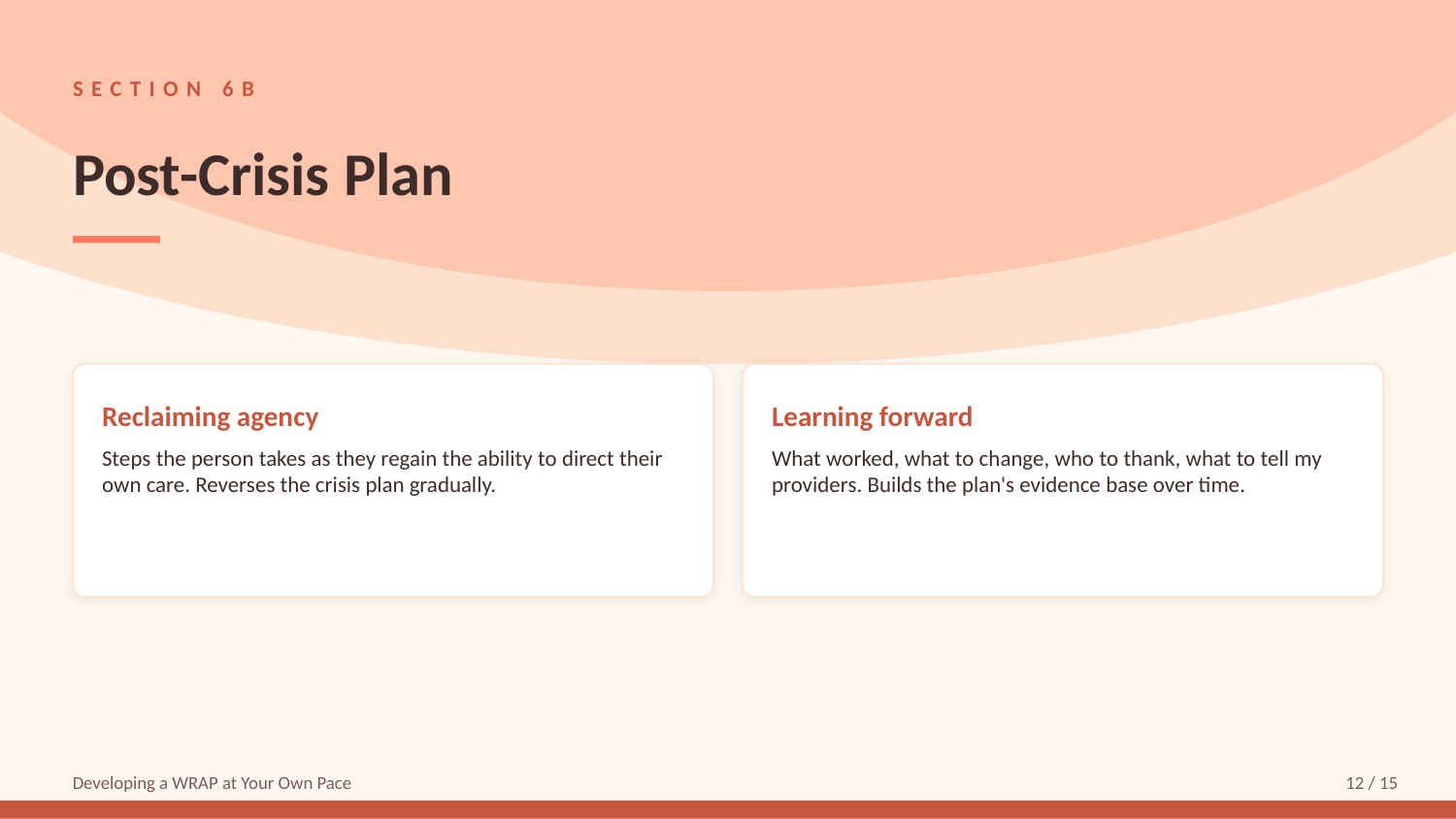

SECTION 6B
Post-Crisis Plan

Reclaiming agency
Learning forward
Steps the person takes as they regain the ability to direct their own care. Reverses the crisis plan gradually.
What worked, what to change, who to thank, what to tell my providers. Builds the plan's evidence base over time.
Developing a WRAP at Your Own Pace
12 / 15